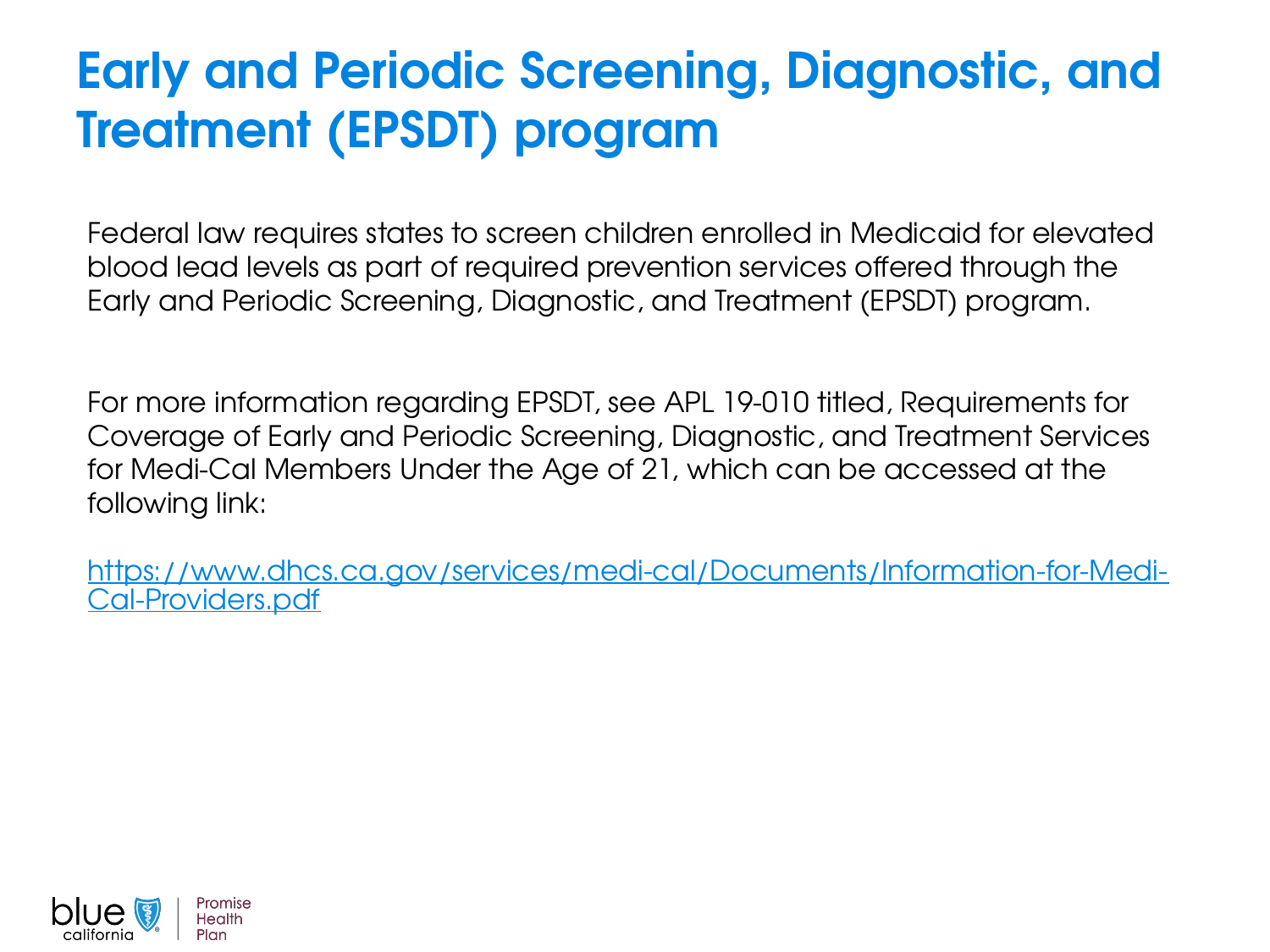

# Early and Periodic Screening, Diagnostic, and Treatment (EPSDT) program
Federal law requires states to screen children enrolled in Medicaid for elevated blood lead levels as part of required prevention services offered through the Early and Periodic Screening, Diagnostic, and Treatment (EPSDT) program.

For more information regarding EPSDT, see APL 19-010 titled, Requirements for Coverage of Early and Periodic Screening, Diagnostic, and Treatment Services for Medi-Cal Members Under the Age of 21, which can be accessed at the following link:

https://www.dhcs.ca.gov/services/medi-cal/Documents/Information-for-Medi-Cal-Providers.pdf